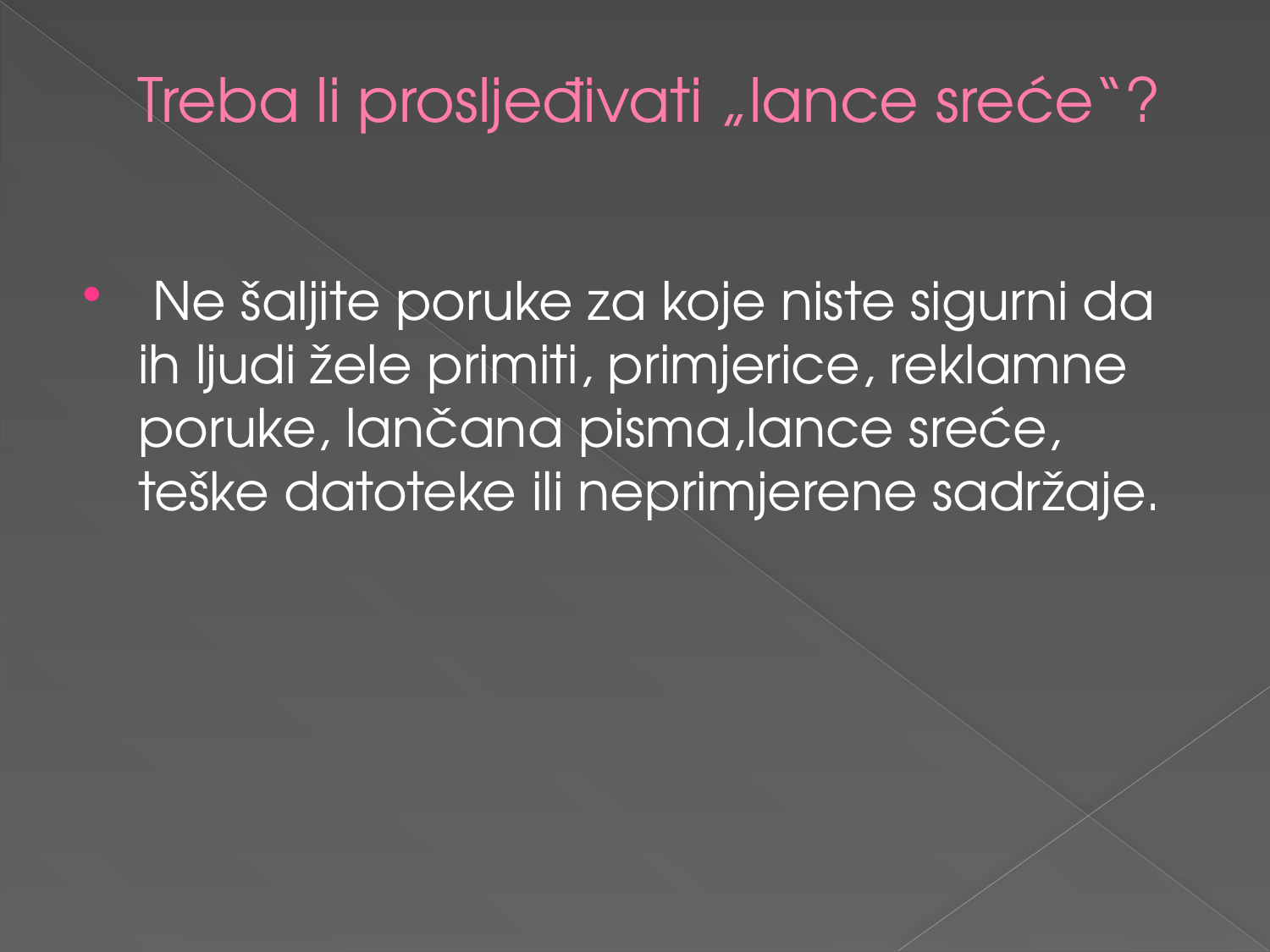

# Treba li prosljeđivati „lance sreće“?
 Ne šaljite poruke za koje niste sigurni da ih ljudi žele primiti, primjerice, reklamne poruke, lančana pisma,lance sreće, teške datoteke ili neprimjerene sadržaje.